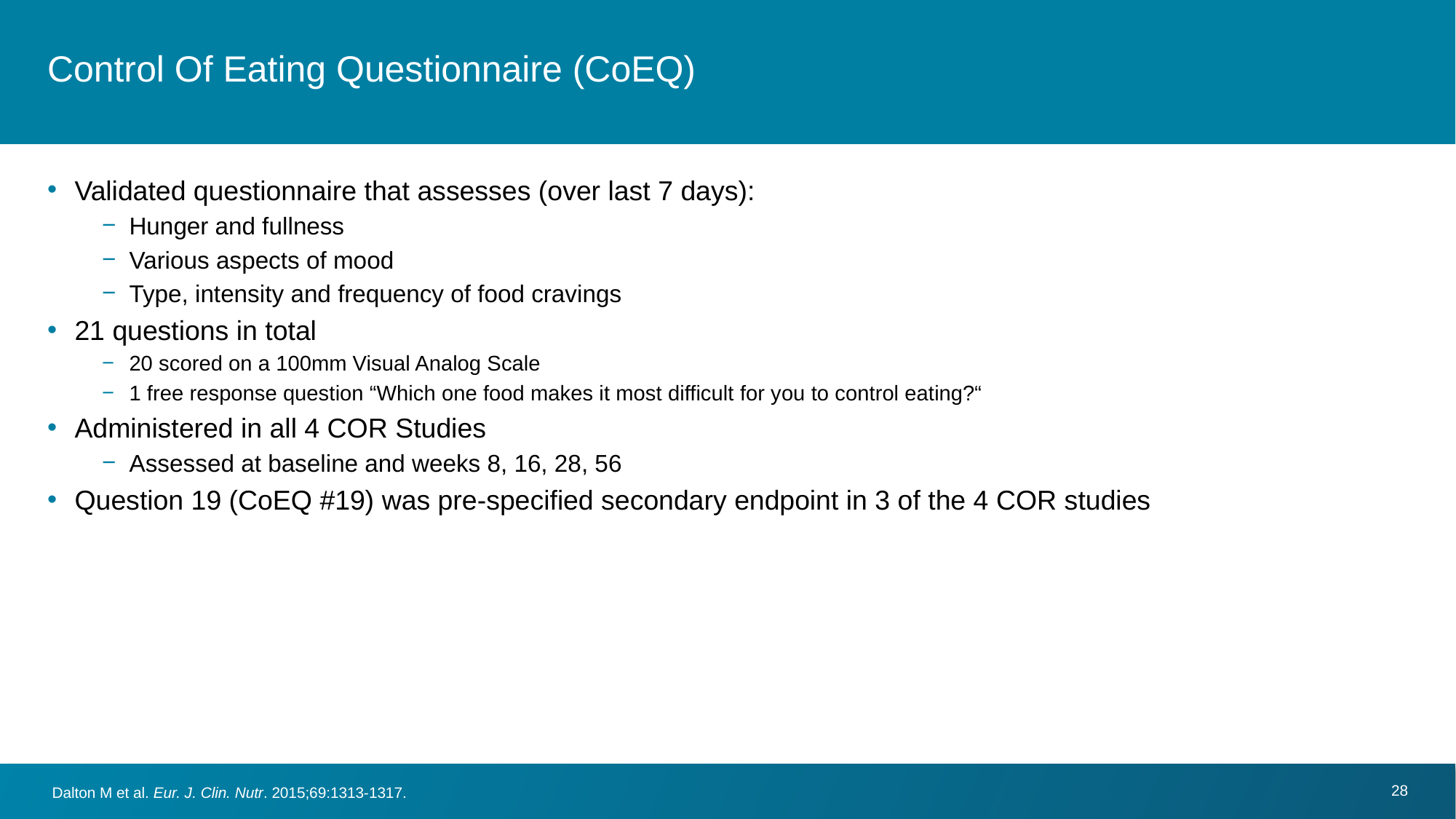

# Control Of Eating Questionnaire (CoEQ)
Validated questionnaire that assesses (over last 7 days):
Hunger and fullness
Various aspects of mood
Type, intensity and frequency of food cravings
21 questions in total
20 scored on a 100mm Visual Analog Scale
1 free response question “Which one food makes it most difficult for you to control eating?“
Administered in all 4 COR Studies
Assessed at baseline and weeks 8, 16, 28, 56
Question 19 (CoEQ #19) was pre-specified secondary endpoint in 3 of the 4 COR studies
Dalton M et al. Eur. J. Clin. Nutr. 2015;69:1313-1317.
28